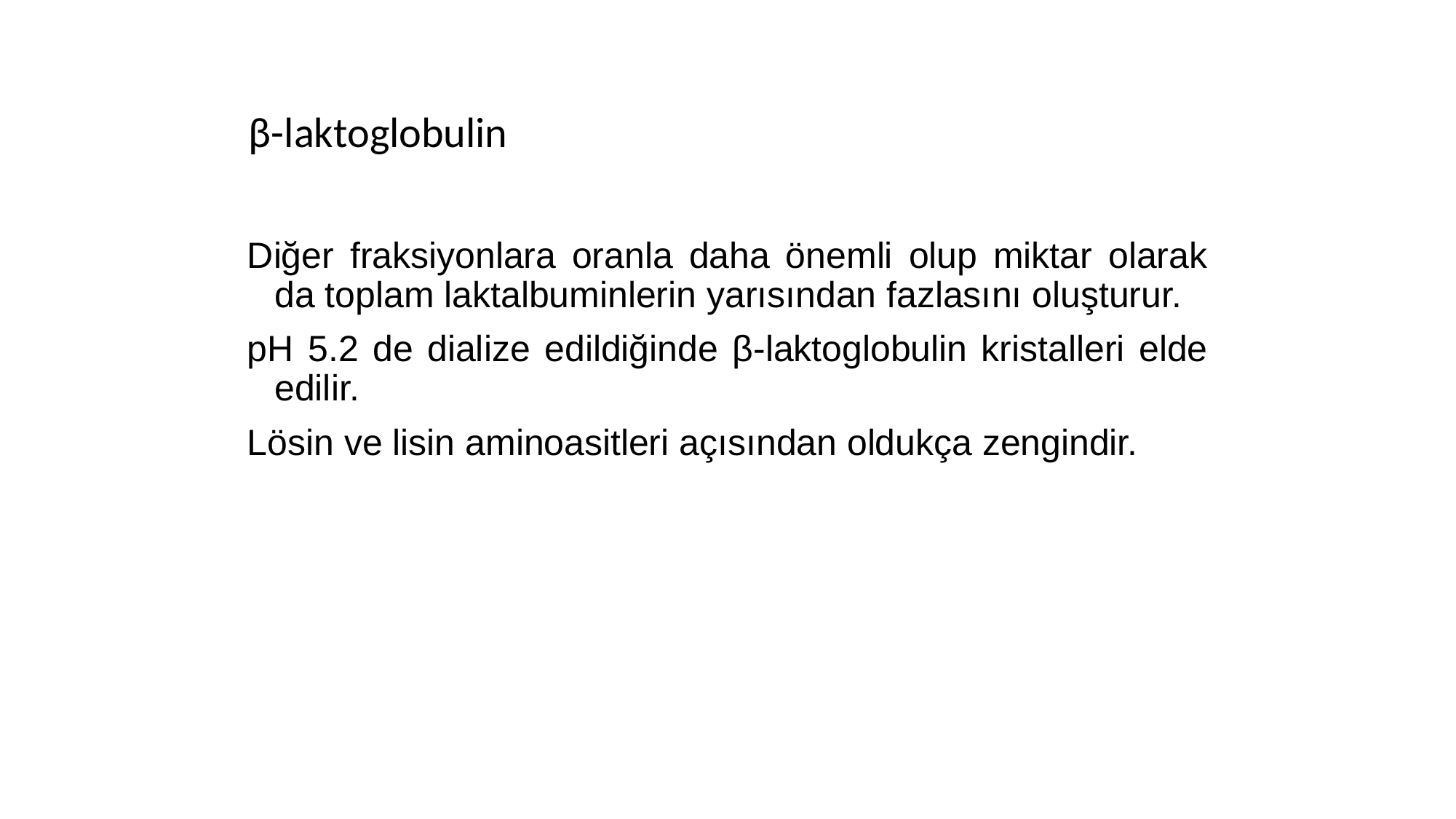

# β-laktoglobulin
Diğer fraksiyonlara oranla daha önemli olup miktar olarak da toplam laktalbuminlerin yarısından fazlasını oluşturur.
pH 5.2 de dialize edildiğinde β-laktoglobulin kristalleri elde edilir.
Lösin ve lisin aminoasitleri açısından oldukça zengindir.